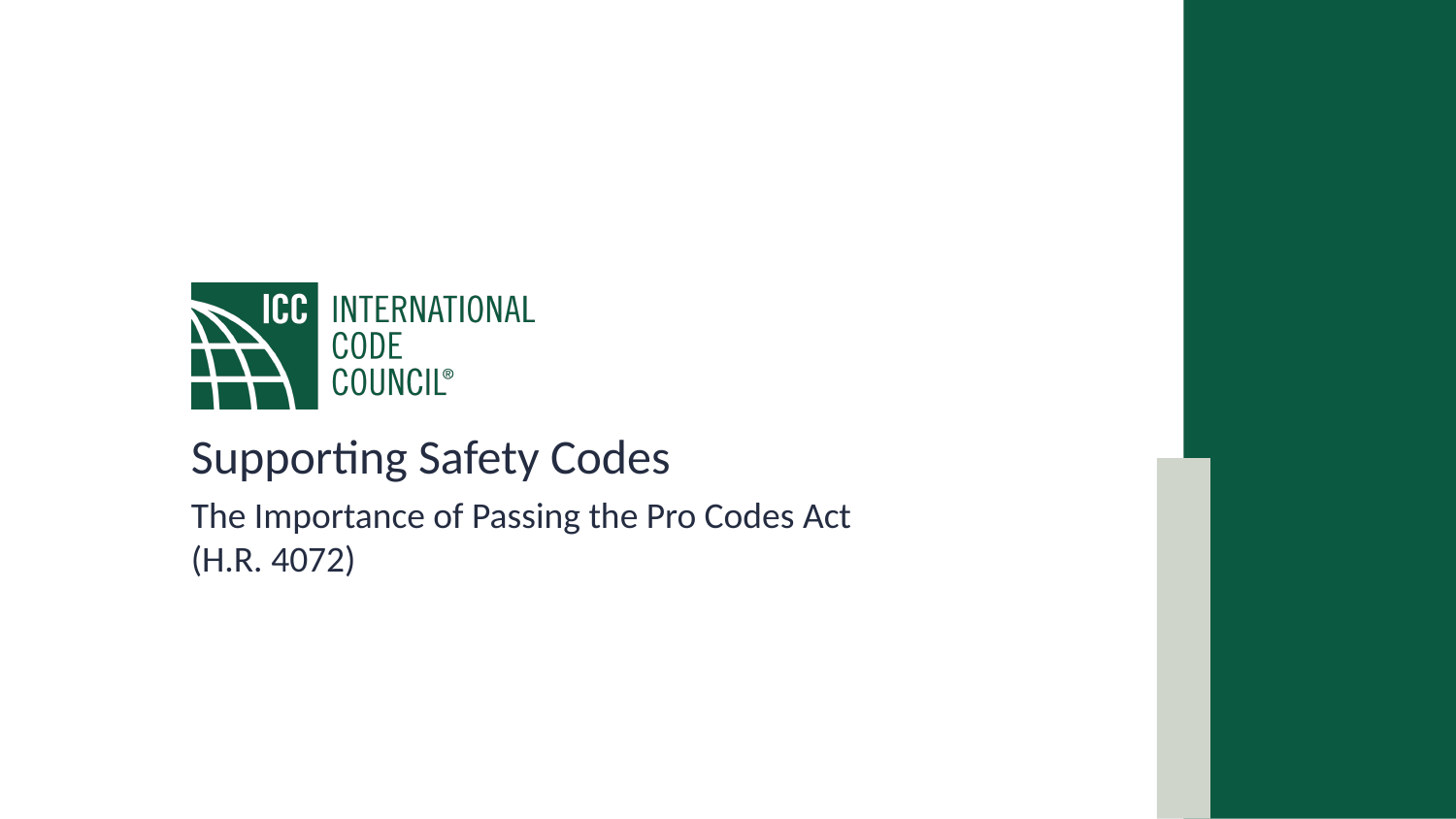

Supporting Safety Codes
The Importance of Passing the Pro Codes Act (H.R. 4072)